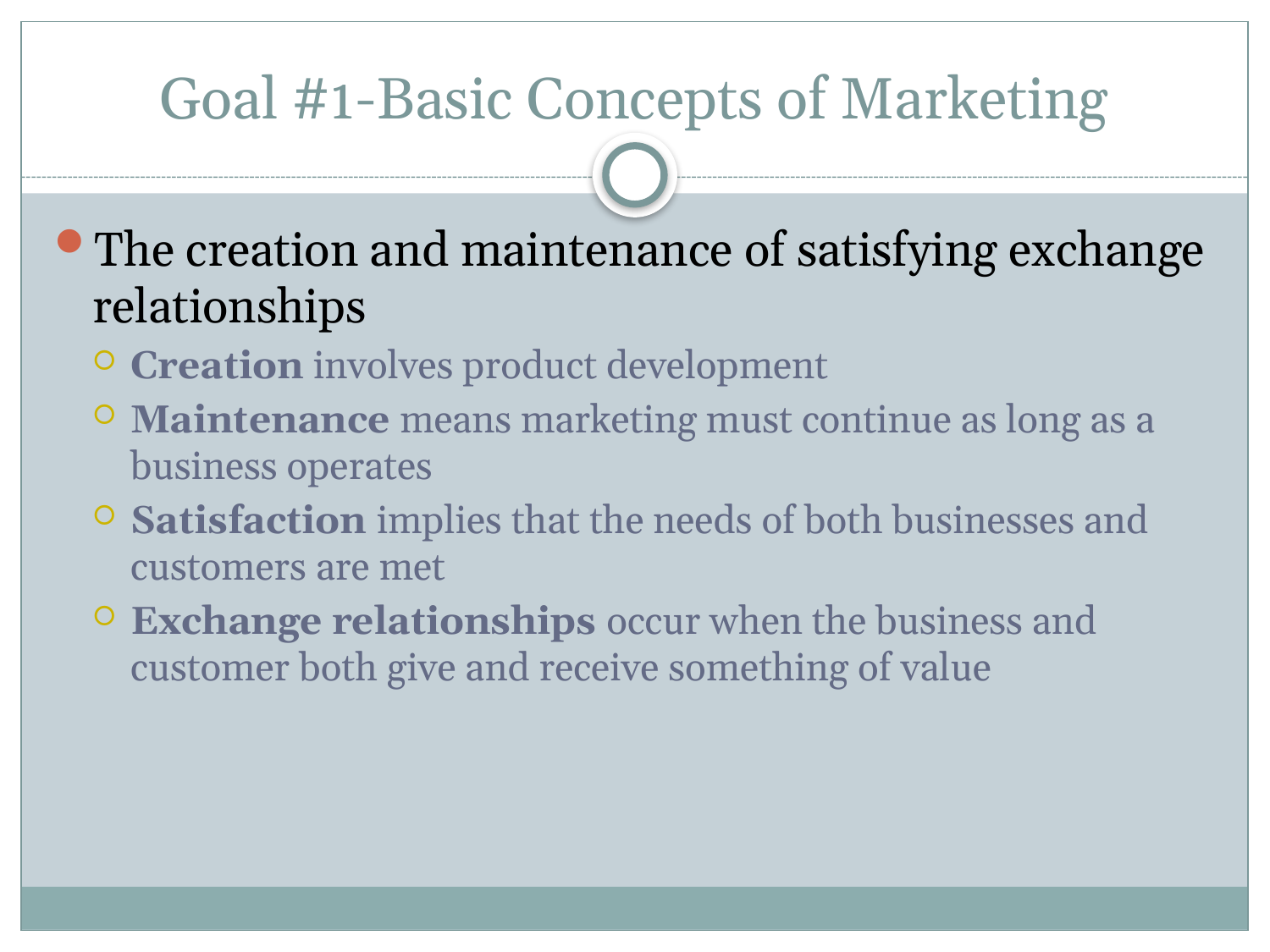

# Goal #1-Basic Concepts of Marketing
The creation and maintenance of satisfying exchange relationships
Creation involves product development
Maintenance means marketing must continue as long as a business operates
Satisfaction implies that the needs of both businesses and customers are met
Exchange relationships occur when the business and customer both give and receive something of value